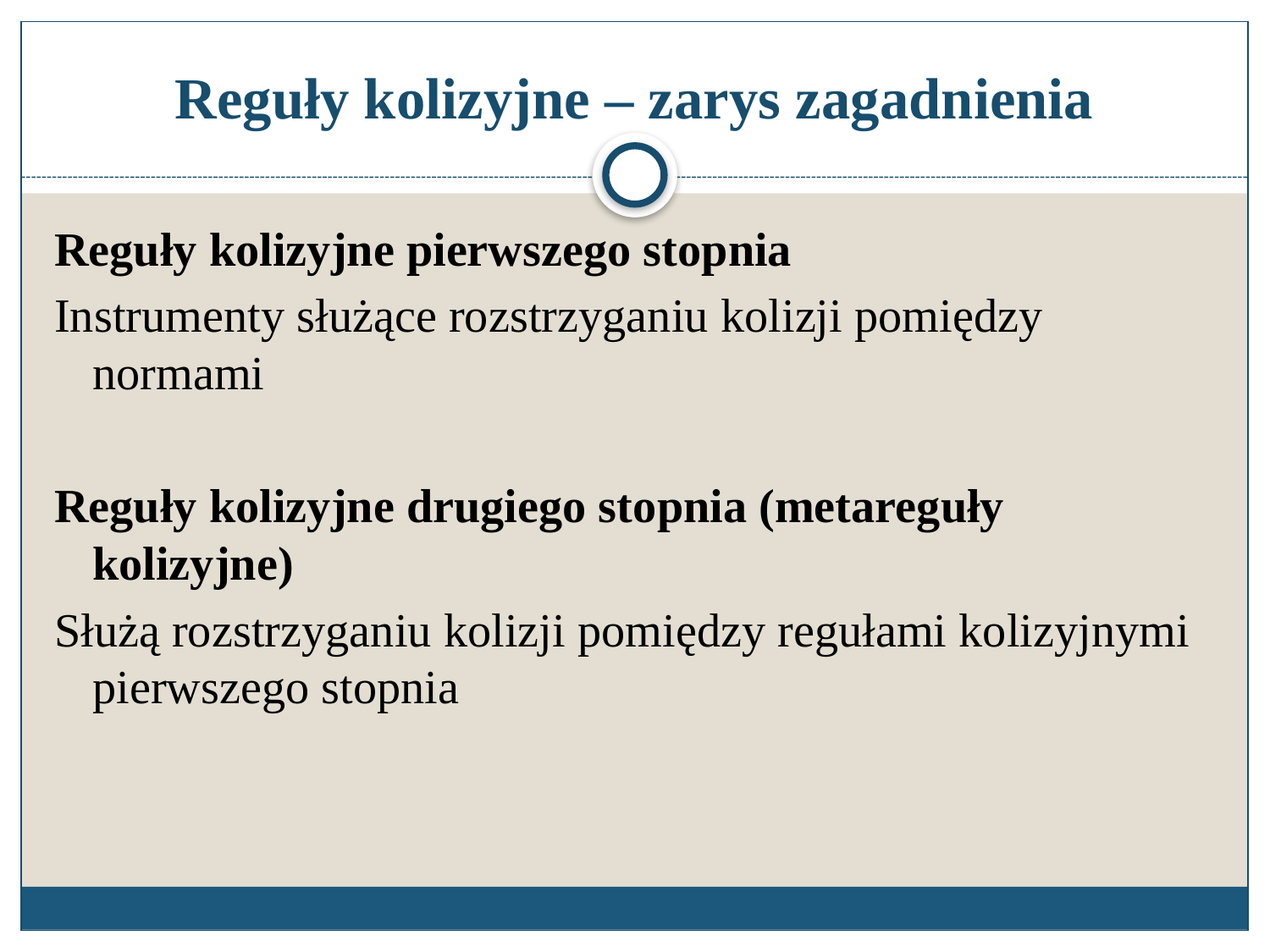

# Reguły kolizyjne – zarys zagadnienia
Reguły kolizyjne pierwszego stopnia
Instrumenty służące rozstrzyganiu kolizji pomiędzy normami

Reguły kolizyjne drugiego stopnia (metareguły kolizyjne)
Służą rozstrzyganiu kolizji pomiędzy regułami kolizyjnymi pierwszego stopnia